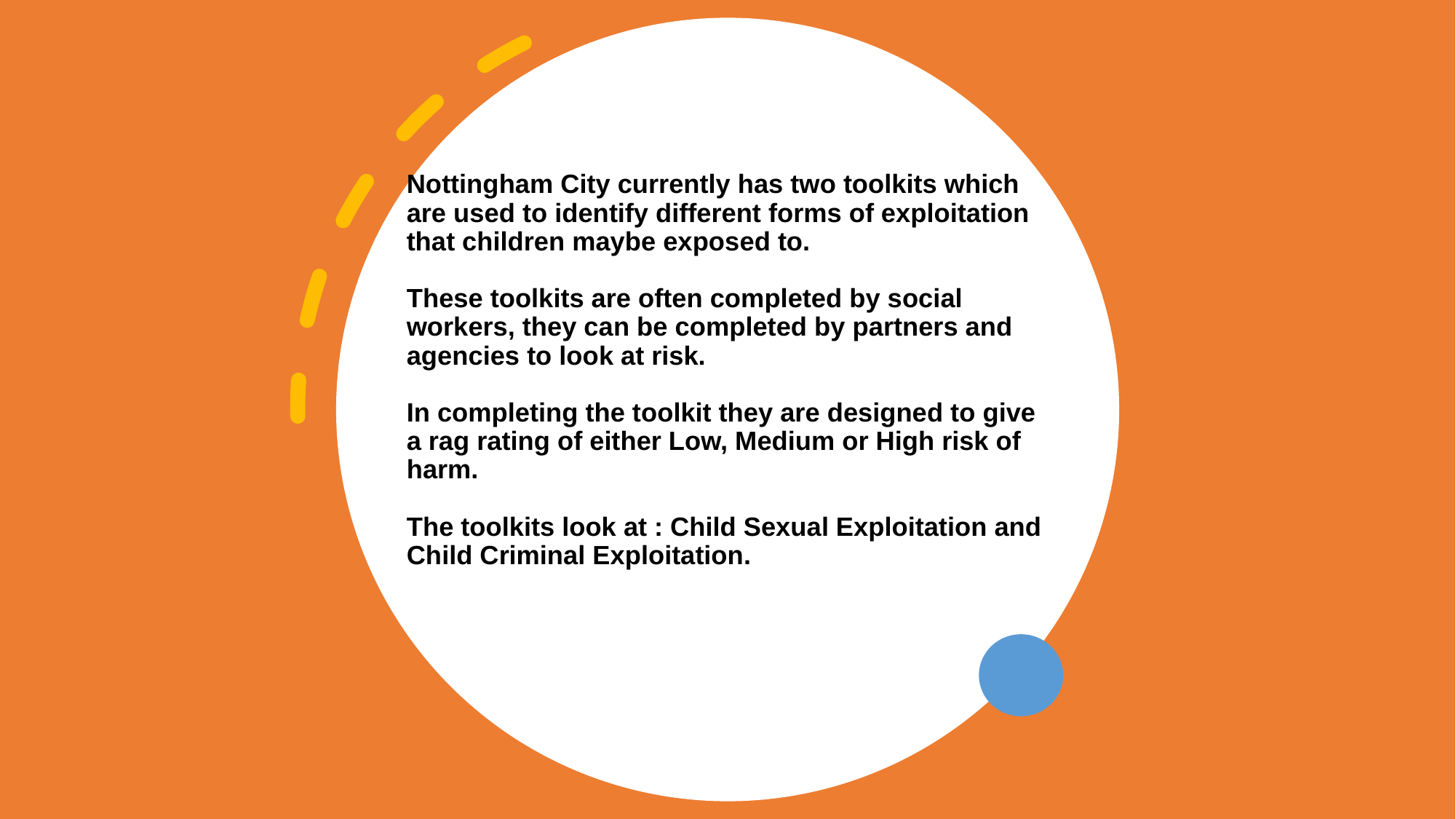

# Nottingham City currently has two toolkits which are used to identify different forms of exploitation that children maybe exposed to. These toolkits are often completed by social workers, they can be completed by partners and agencies to look at risk. In completing the toolkit they are designed to give a rag rating of either Low, Medium or High risk of harm. The toolkits look at : Child Sexual Exploitation and Child Criminal Exploitation.